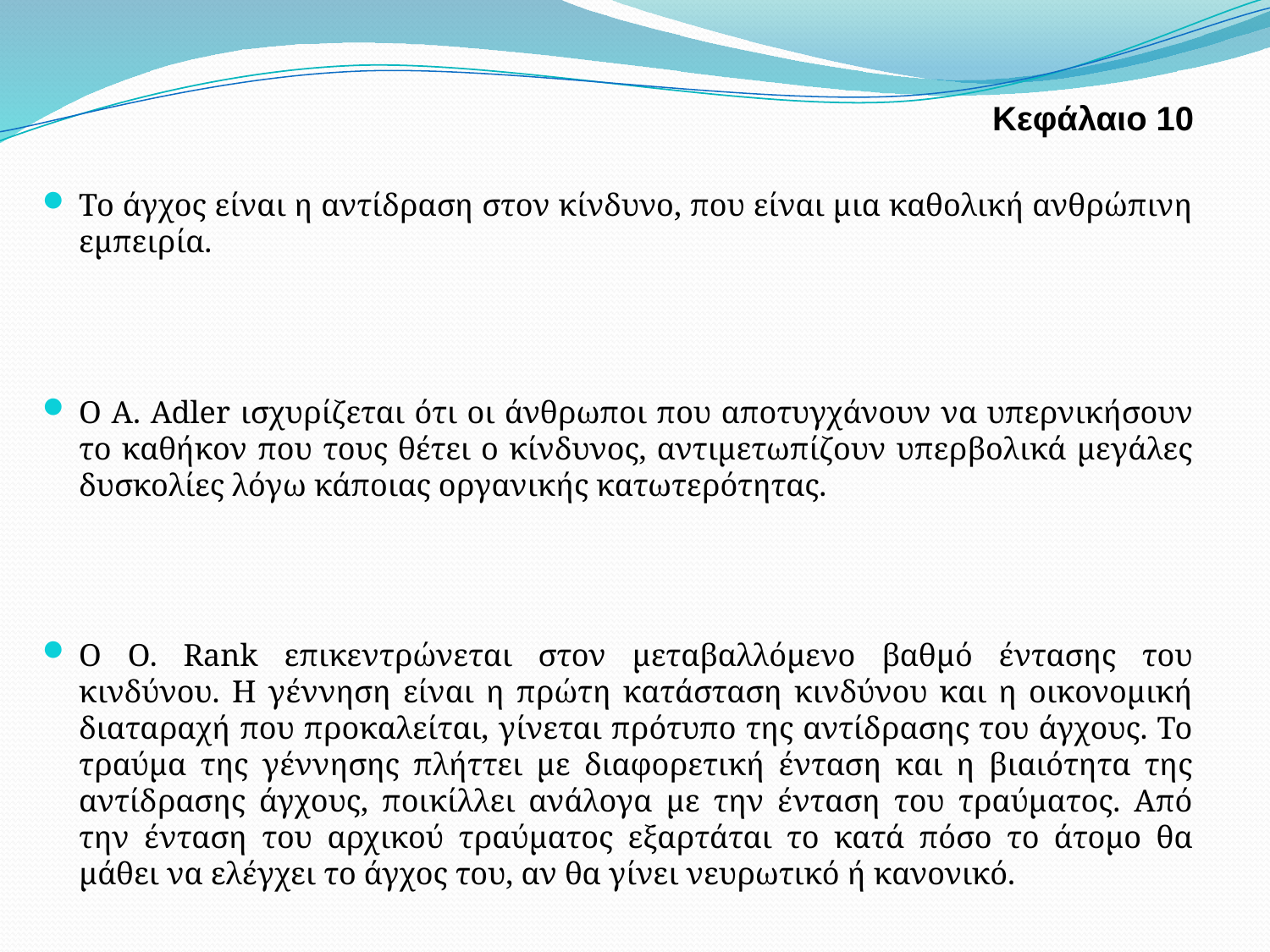

Κεφάλαιο 10

Το άγχος είναι η αντίδραση στον κίνδυνο, που είναι μια καθολική ανθρώπινη εμπειρία.

Ο A. Adler ισχυρίζεται ότι οι άνθρωποι που αποτυγχάνουν να υπερνικήσουν το καθήκον που τους θέτει ο κίνδυνος, αντιμετωπίζουν υπερβολικά μεγάλες δυσκολίες λόγω κάποιας οργανικής κατωτερότητας.

Ο O. Rank επικεντρώνεται στον μεταβαλλόμενο βαθμό έντασης του κινδύνου. Η γέννηση είναι η πρώτη κατάσταση κινδύνου και η οικονομική διαταραχή που προκαλείται, γίνεται πρότυπο της αντίδρασης του άγχους. Το τραύμα της γέννησης πλήττει με διαφορετική ένταση και η βιαιότητα της αντίδρασης άγχους, ποικίλλει ανάλογα με την ένταση του τραύματος. Από την ένταση του αρχικού τραύματος εξαρτάται το κατά πόσο το άτομο θα μάθει να ελέγχει το άγχος του, αν θα γίνει νευρωτικό ή κανονικό.